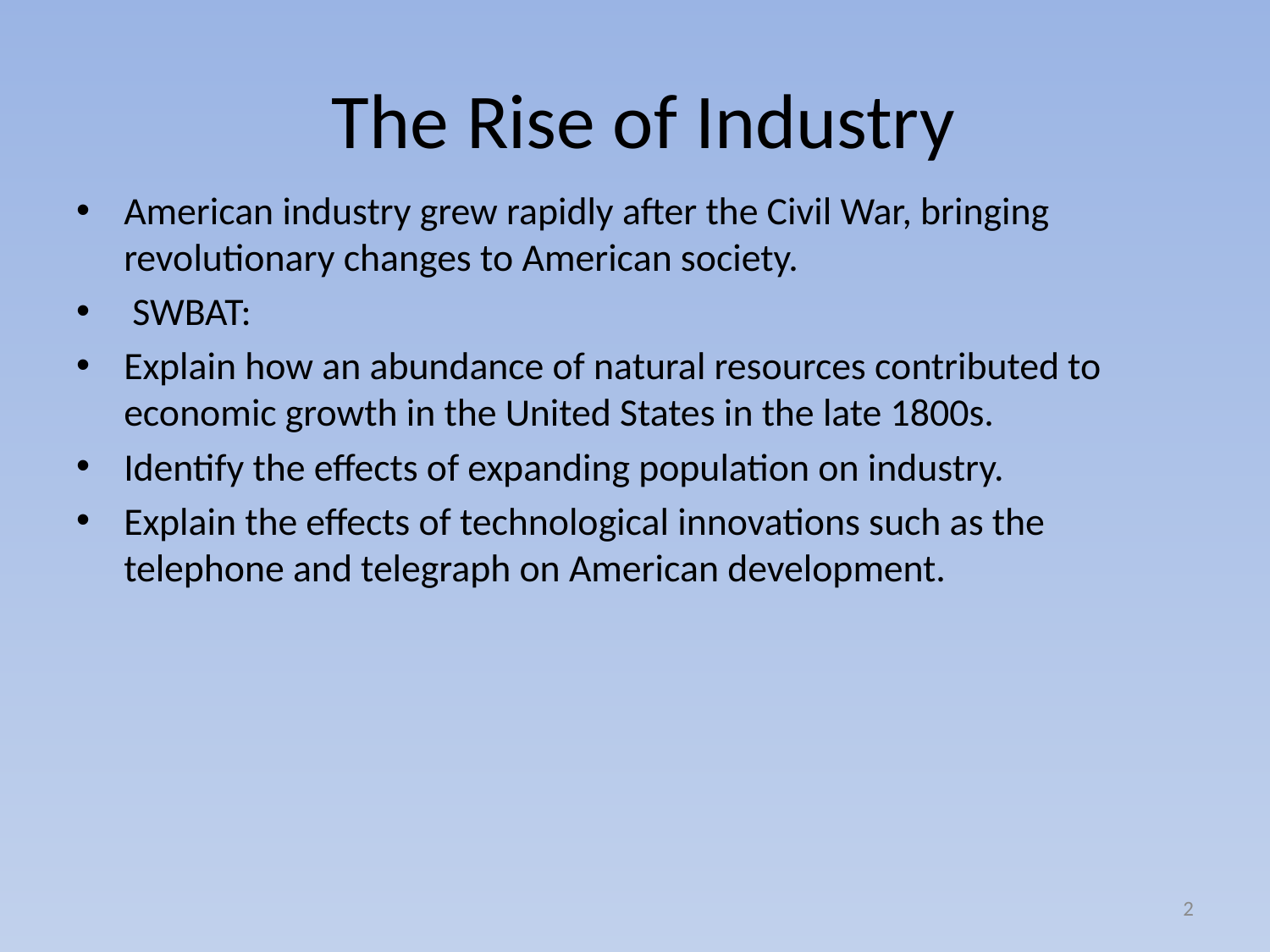

# The Rise of Industry
American industry grew rapidly after the Civil War, bringing revolutionary changes to American society.
 SWBAT:
Explain how an abundance of natural resources contributed to economic growth in the United States in the late 1800s.
Identify the effects of expanding population on industry.
Explain the effects of technological innovations such as the telephone and telegraph on American development.

2